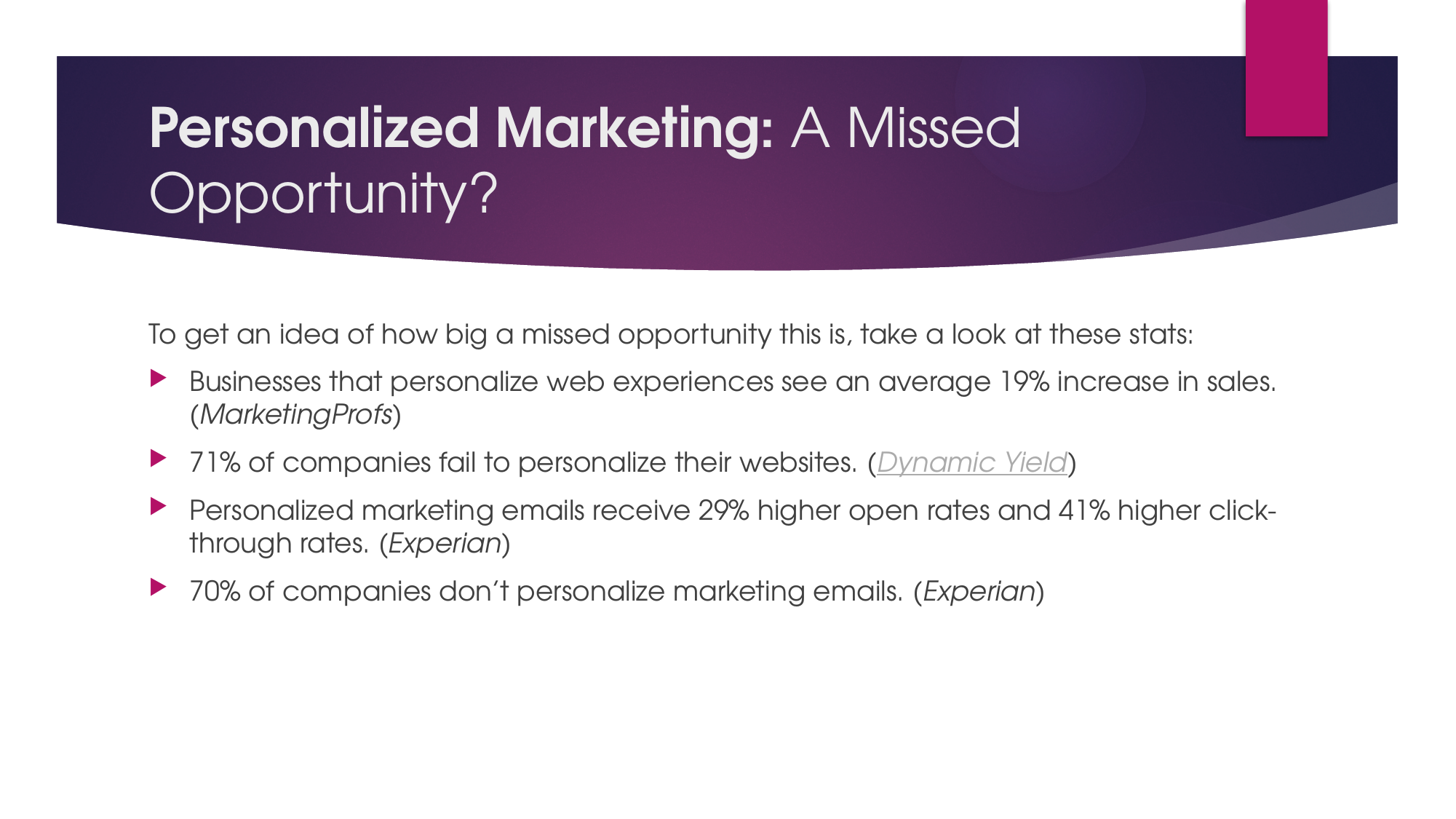

# Personalized Marketing: A Missed Opportunity?
To get an idea of how big a missed opportunity this is, take a look at these stats:
Businesses that personalize web experiences see an average 19% increase in sales. (MarketingProfs)
71% of companies fail to personalize their websites. (Dynamic Yield)
Personalized marketing emails receive 29% higher open rates and 41% higher click-through rates. (Experian)
70% of companies don’t personalize marketing emails. (Experian)